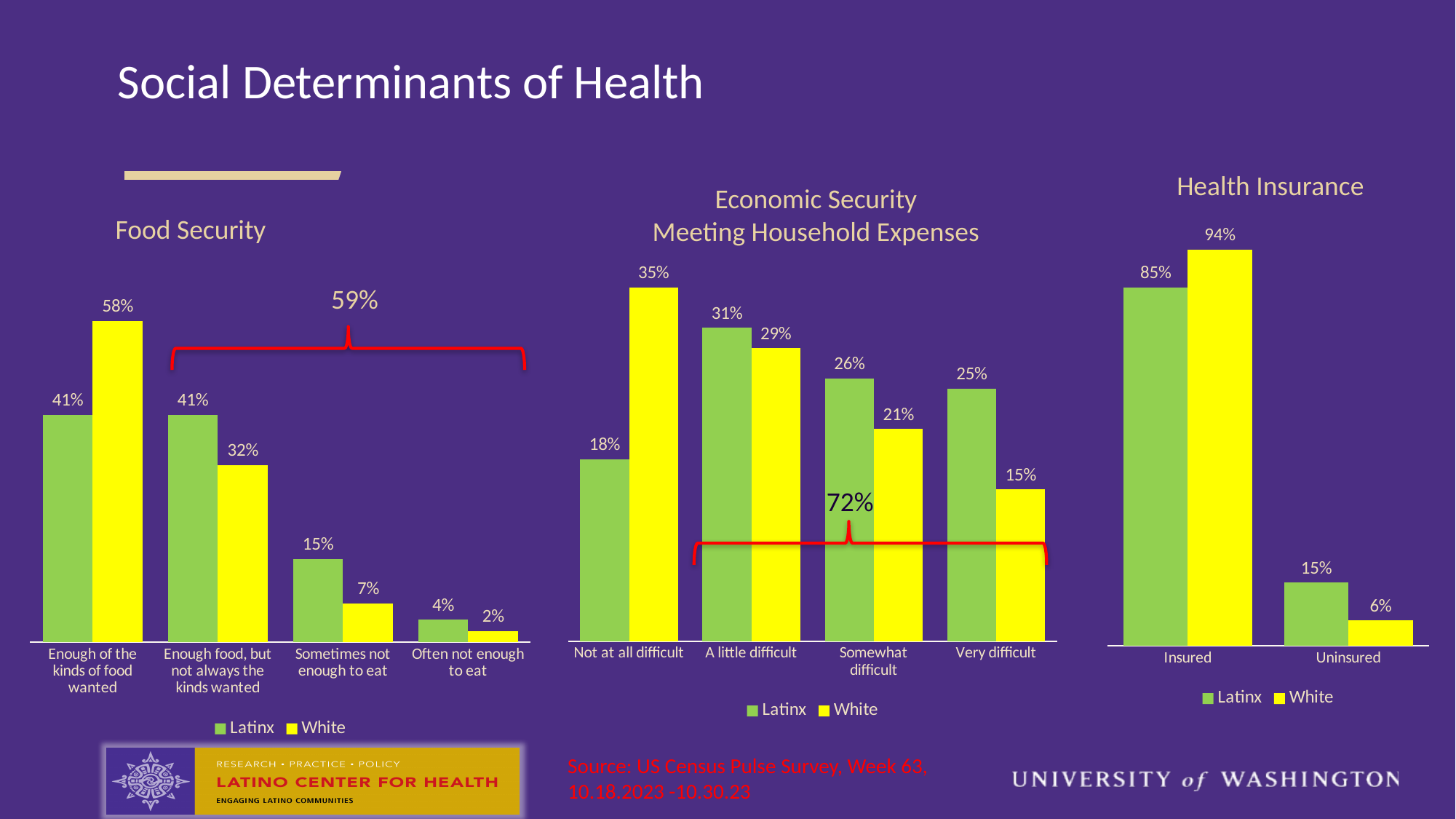

# Social Determinants of Health
Health Insurance

Economic Security
Meeting Household Expenses
Food Security

### Chart

| Category | Latinx | White |
|---|---|---|
| Insured | 0.85 | 0.94 |
| Uninsured | 0.15 | 0.06 |

### Chart

| Category | Latinx | White |
|---|---|---|
| Not at all difficult | 0.18 | 0.35 |
| A little difficult | 0.31 | 0.29 |
| Somewhat difficult | 0.26 | 0.21 |
| Very difficult | 0.25 | 0.15 |

### Chart

| Category | Latinx | White |
|---|---|---|
| Enough of the kinds of food wanted | 0.41 | 0.58 |
| Enough food, but not always the kinds wanted | 0.41 | 0.32 |
| Sometimes not enough to eat | 0.15 | 0.07 |
| Often not enough to eat | 0.04 | 0.02 |
59%

72%
Source: US Census Pulse Survey, Week 63, 10.18.2023 -10.30.23